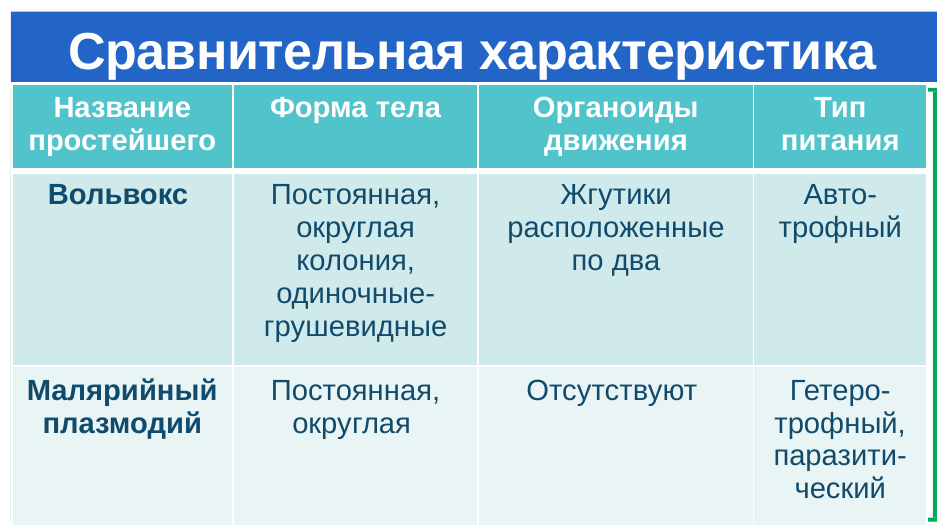

# Сравнительная характеристика
| Название простейшего | Форма тела | Органоиды движения | Тип питания |
| --- | --- | --- | --- |
| Вольвокс | Постоянная, округлая колония, одиночные-грушевидные | Жгутики расположенные по два | Авто- трофный |
| Малярийный плазмодий | Постоянная, округлая | Отсутствуют | Гетеро- трофный, паразити- ческий |